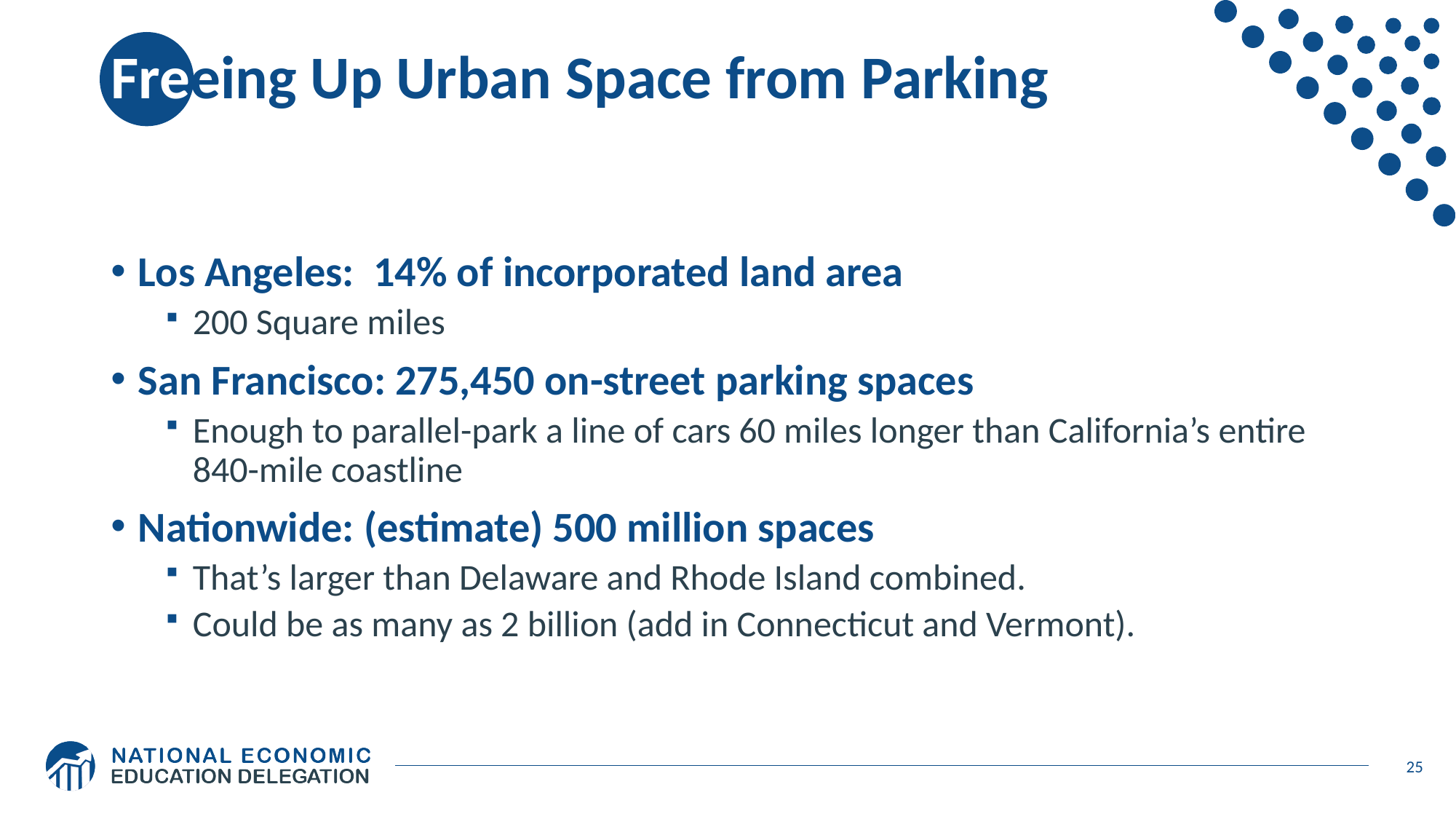

# Freeing Up Urban Space from Parking
Los Angeles:  14% of incorporated land area
200 Square miles
San Francisco: 275,450 on-street parking spaces
Enough to parallel-park a line of cars 60 miles longer than California’s entire 840-mile coastline
Nationwide: (estimate) 500 million spaces
That’s larger than Delaware and Rhode Island combined.
Could be as many as 2 billion (add in Connecticut and Vermont).
25